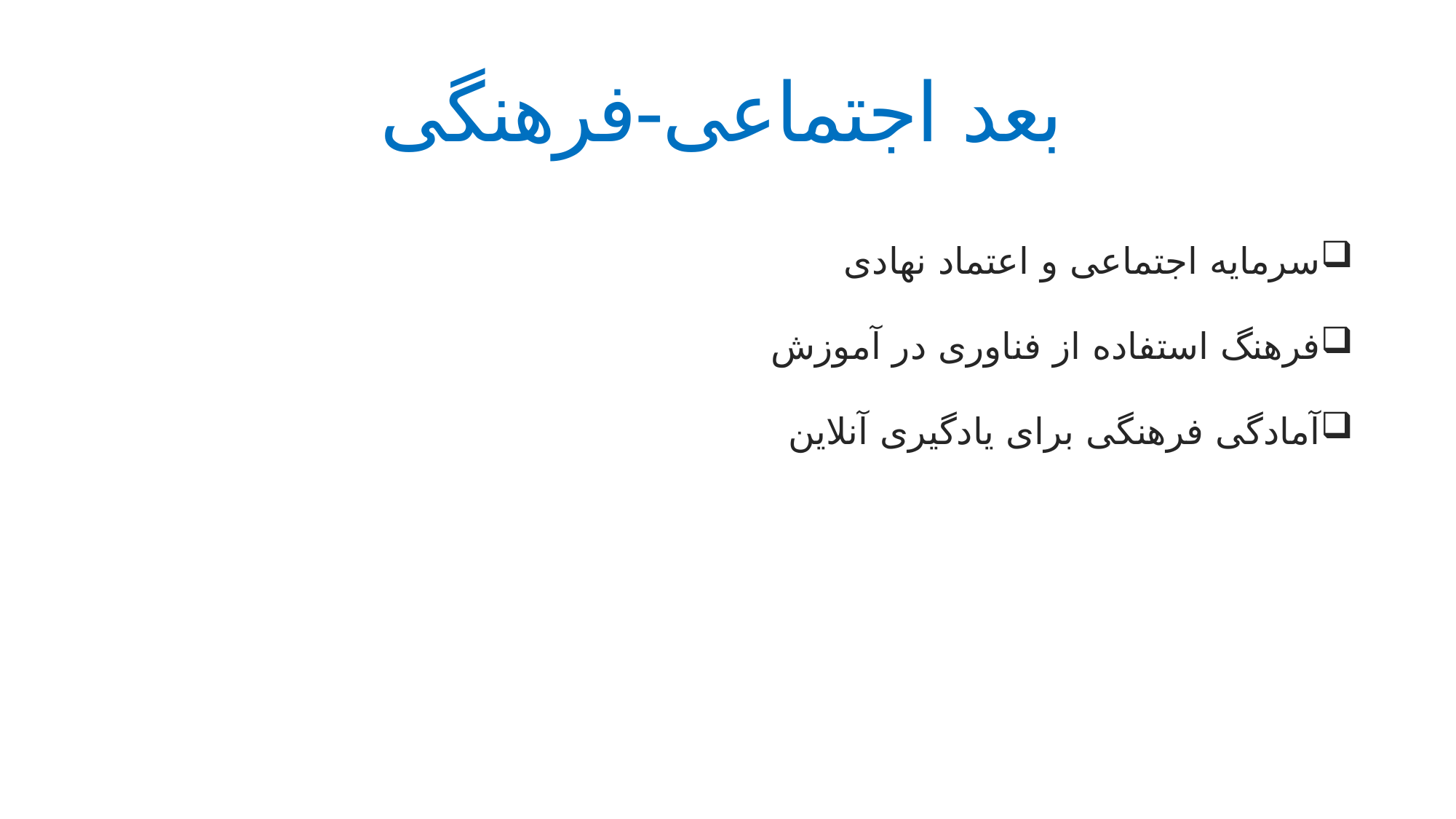

# بعد اجتماعی-فرهنگی
سرمایه اجتماعی و اعتماد نهادی
فرهنگ استفاده از فناوری در آموزش
آمادگی فرهنگی برای یادگیری آنلاین